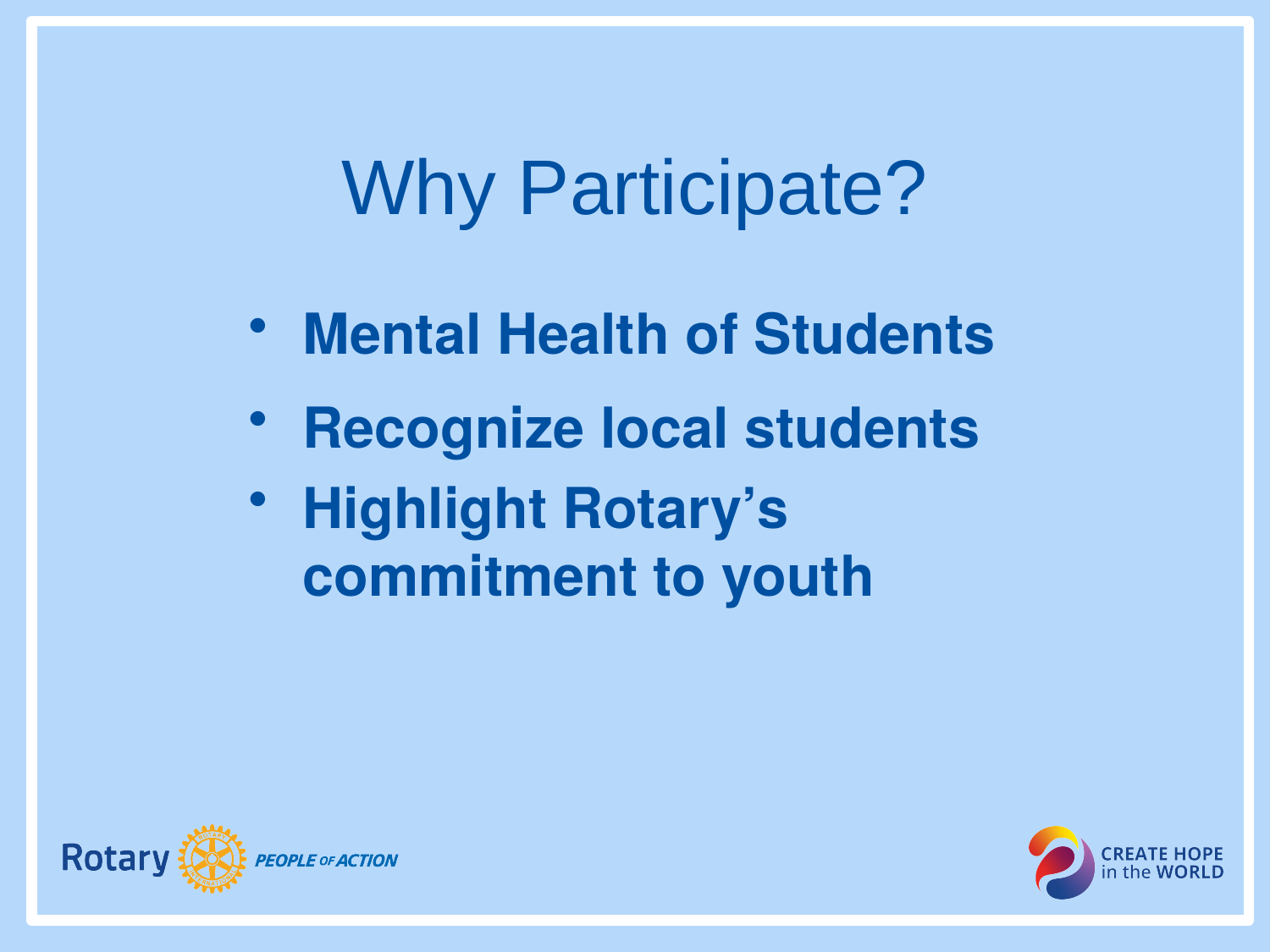

Why Participate?
Mental Health of Students
Recognize local students
Highlight Rotary’s commitment to youth